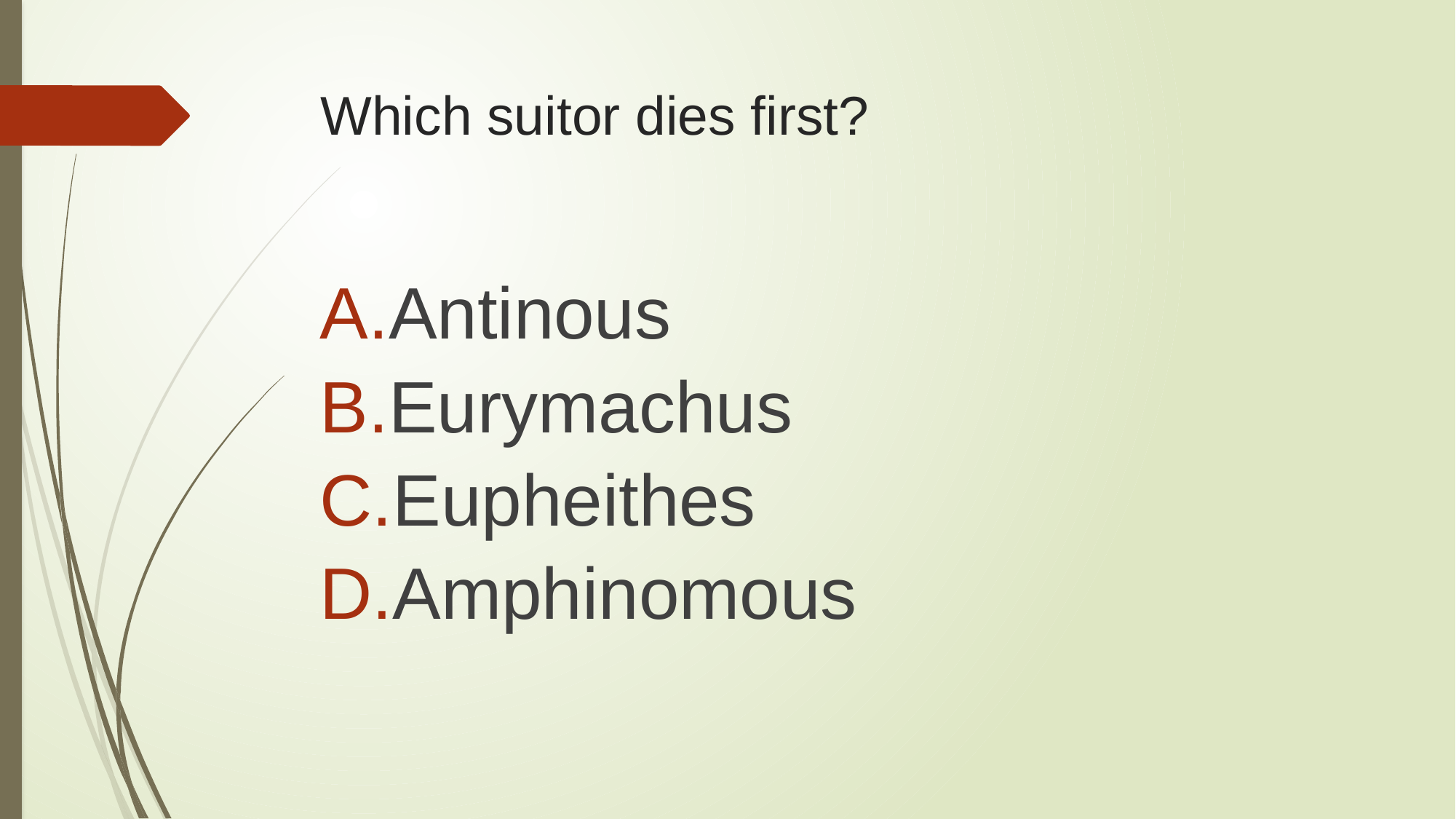

# Which suitor dies first?
Antinous
Eurymachus
Eupheithes
Amphinomous